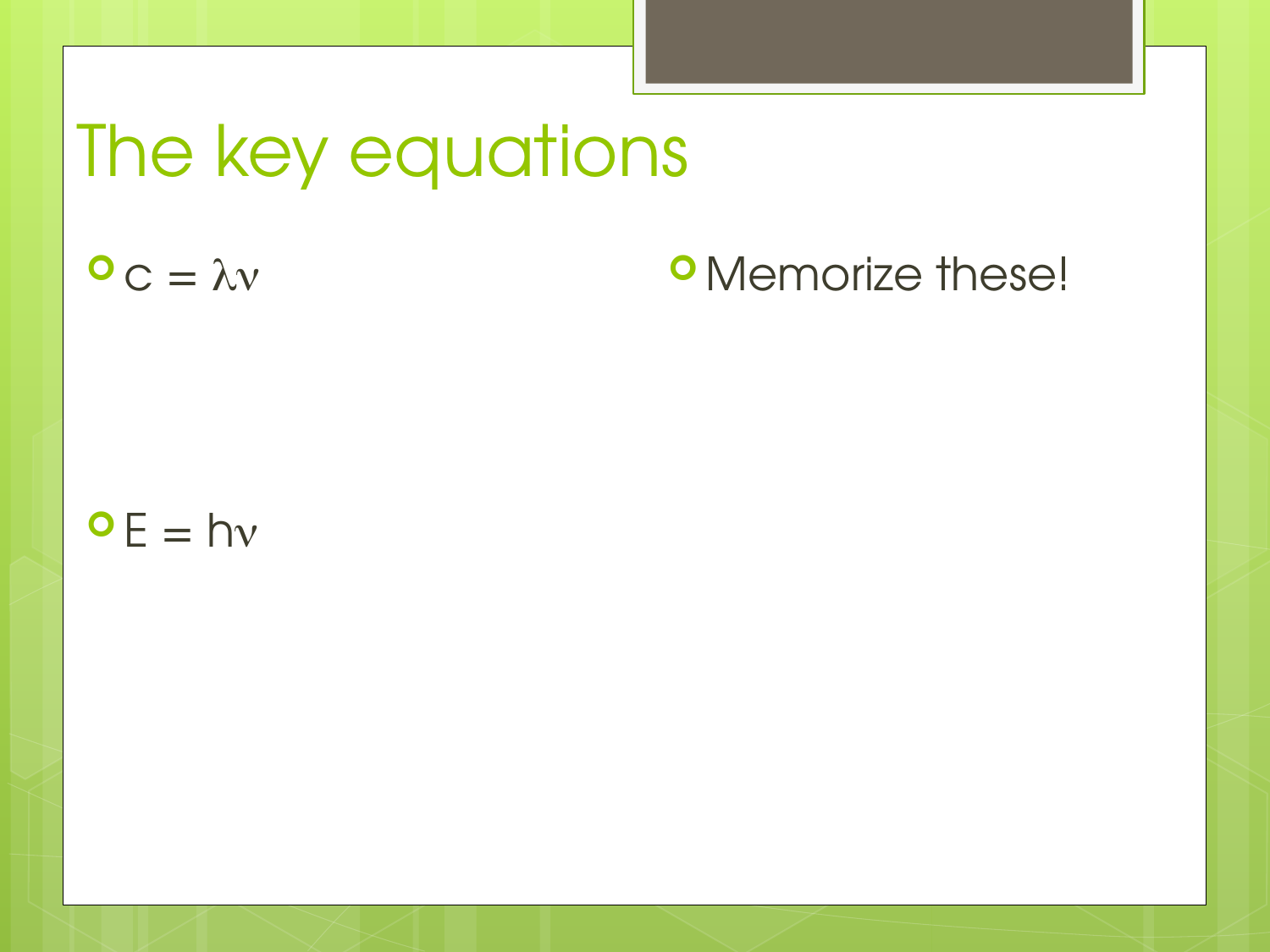

# The key equations
c = λν

E = hν

Memorize these!